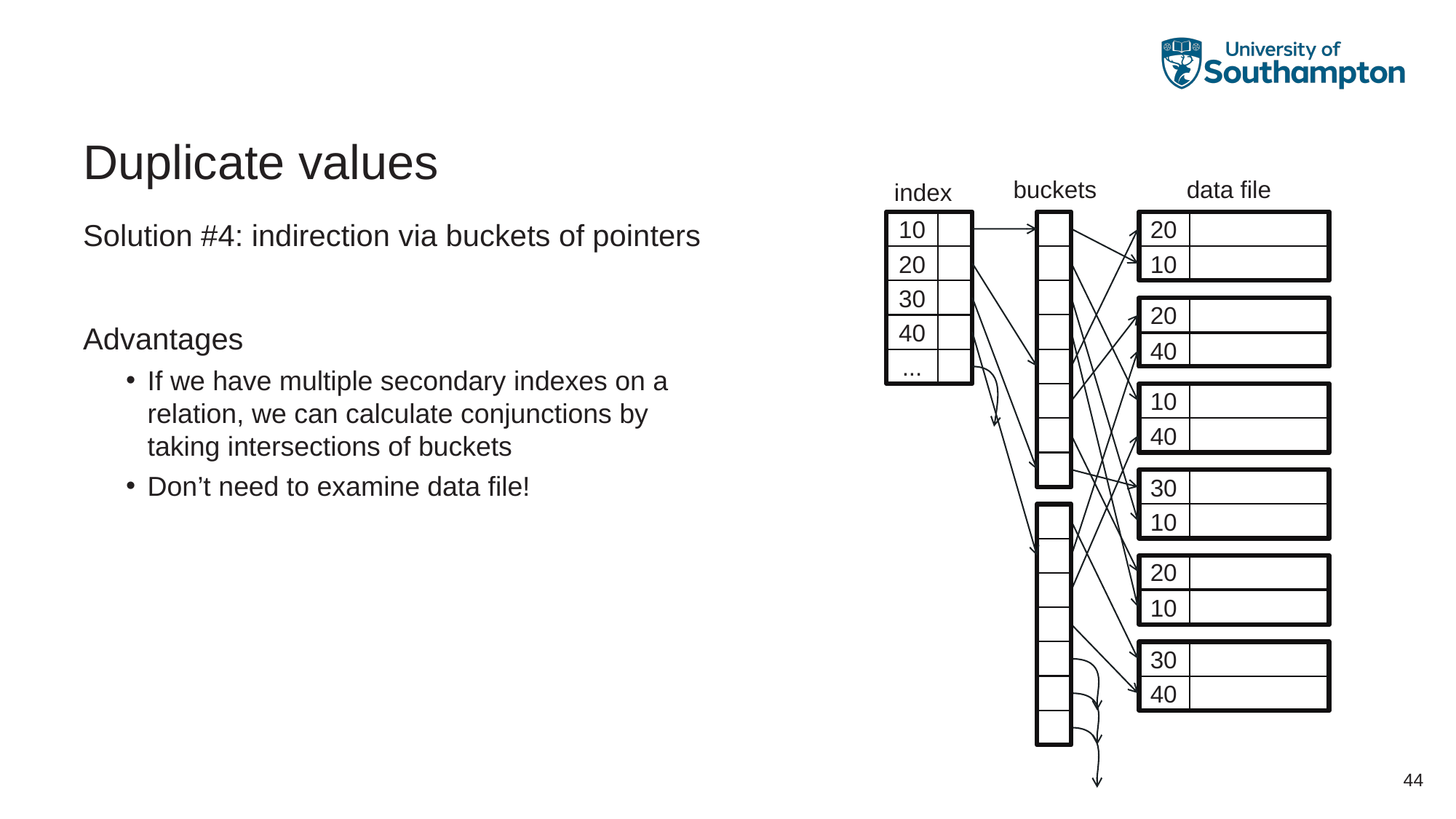

# Duplicate values
buckets
data file
index

20

10
Solution #4: indirection via buckets of pointers

Advantages
If we have multiple secondary indexes on a relation, we can calculate conjunctions by taking intersections of buckets
Don’t need to examine data file!

10

20

30
20

40
40

...

10

40

30

10

20

10

30

40